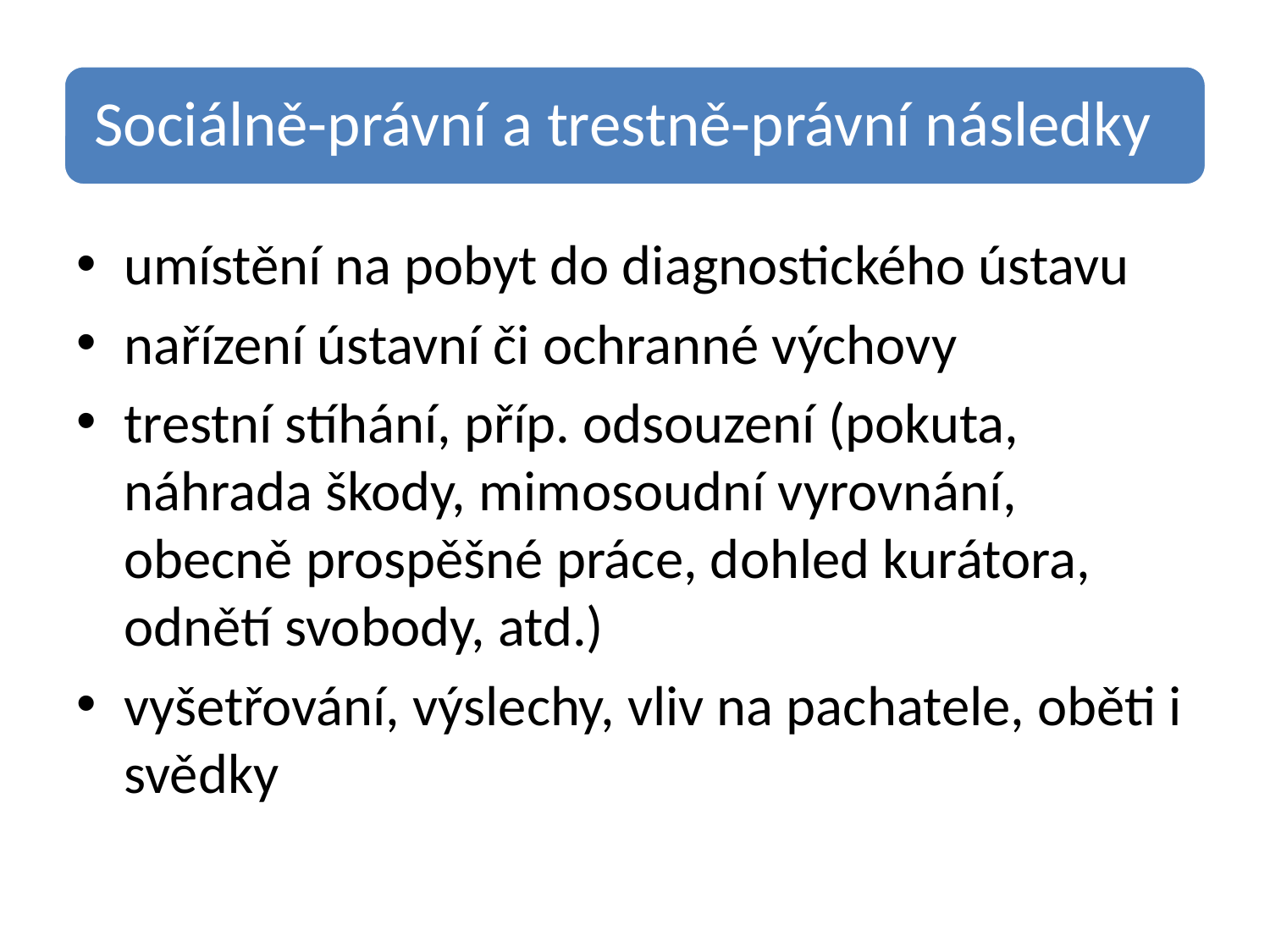

Sociálně-právní a trestně-právní následky
umístění na pobyt do diagnostického ústavu
nařízení ústavní či ochranné výchovy
trestní stíhání, příp. odsouzení (pokuta, náhrada škody, mimosoudní vyrovnání, obecně prospěšné práce, dohled kurátora, odnětí svobody, atd.)
vyšetřování, výslechy, vliv na pachatele, oběti i svědky